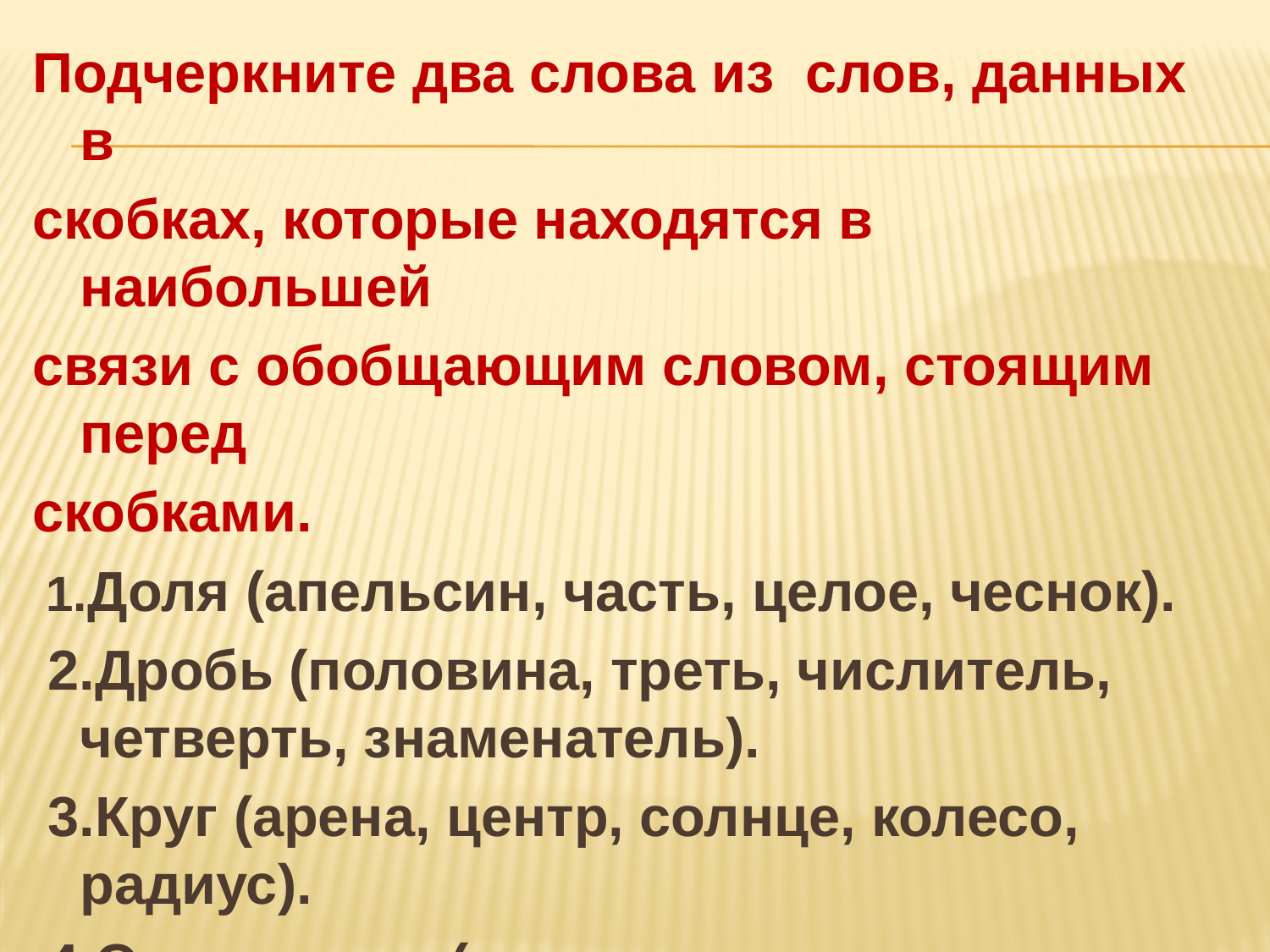

Подчеркните два слова из  слов, данных в
скобках, которые находятся в наибольшей
связи с обобщающим словом, стоящим перед
скобками.
 1.Доля (апельсин, часть, целое, чеснок).
 2.Дробь (половина, треть, числитель, четверть, знаменатель).
 3.Круг (арена, центр, солнце, колесо, радиус).
 4.Окружность (диаметр, колесо, кольцо, центр, бублик)